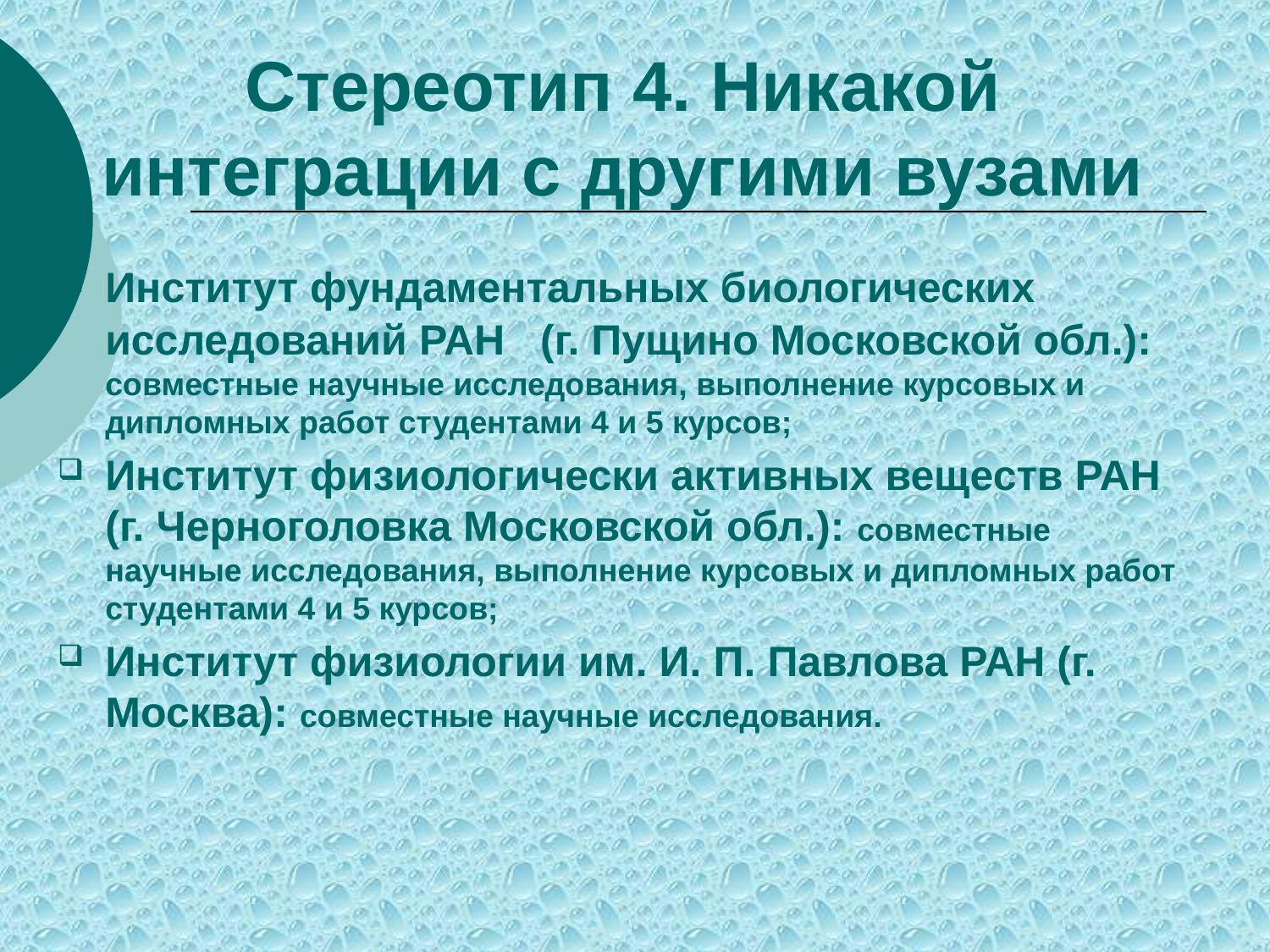

# Стереотип 4. Никакой интеграции с другими вузами
Институт фундаментальных биологических исследований РАН   (г. Пущино Московской обл.): совместные научные исследования, выполнение курсовых и дипломных работ студентами 4 и 5 курсов;
Институт физиологически активных веществ РАН (г. Черноголовка Московской обл.): совместные научные исследования, выполнение курсовых и дипломных работ студентами 4 и 5 курсов;
Институт физиологии им. И. П. Павлова РАН (г. Москва): совместные научные исследования.